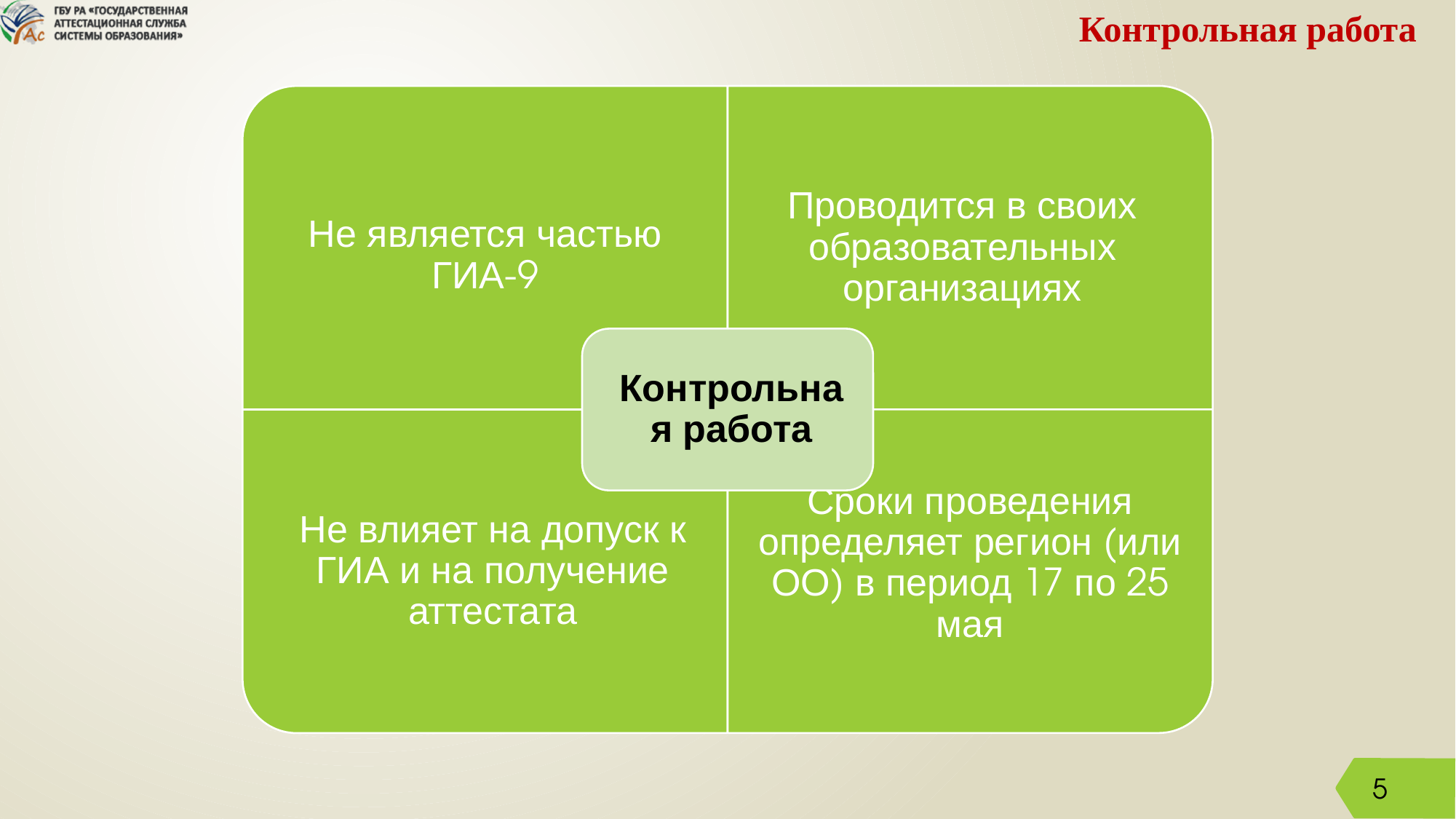

# Контрольная работа
Не является частью ГИА-9
Проводится в своих образовательных организациях
Не влияет на допуск к ГИА и на получение аттестата
Сроки проведения определяет регион (или ОО) в период 17 по 25 мая
Контрольная работа
5